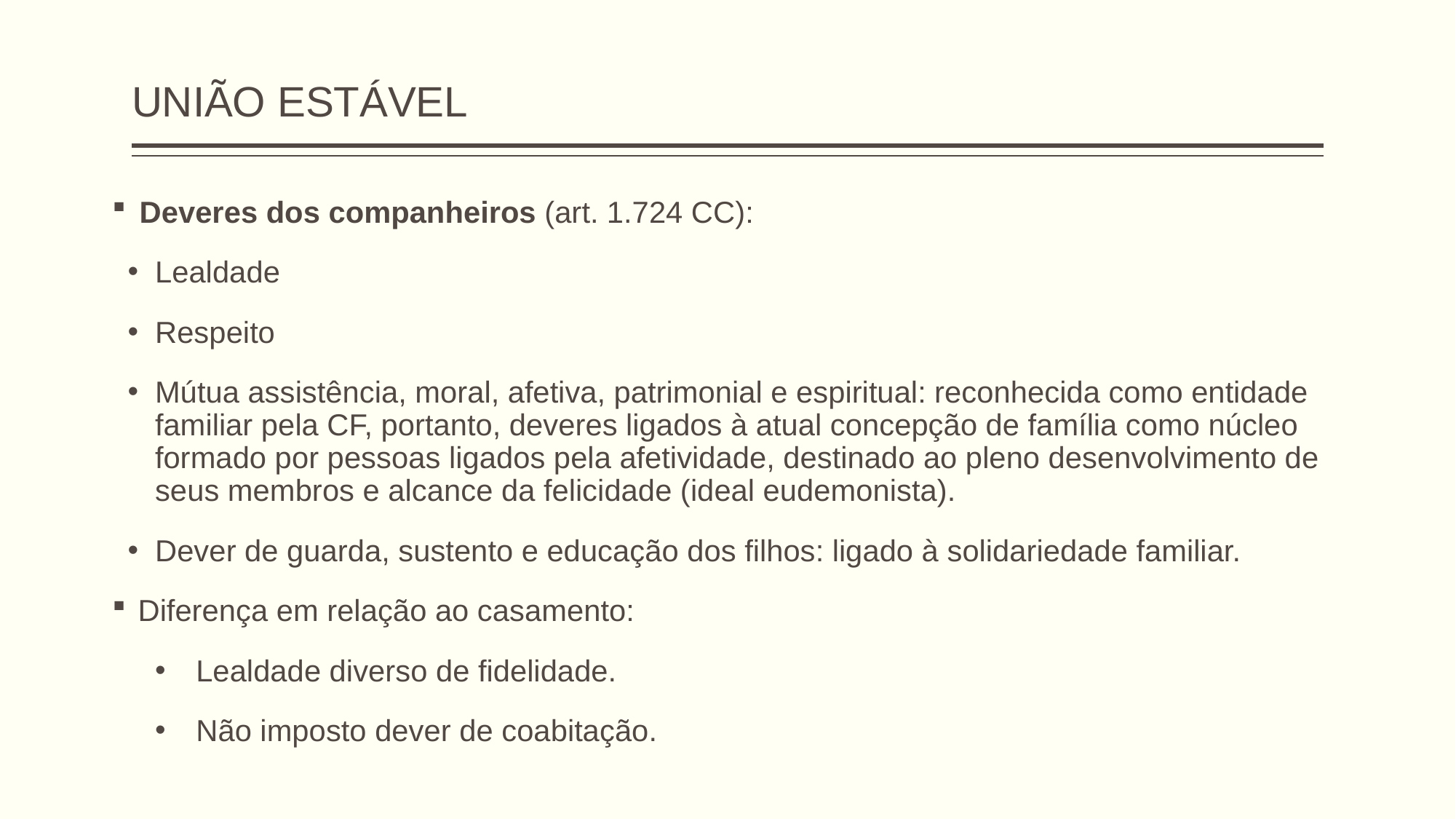

# UNIÃO ESTÁVEL
Deveres dos companheiros (art. 1.724 CC):
Lealdade
Respeito
Mútua assistência, moral, afetiva, patrimonial e espiritual: reconhecida como entidade familiar pela CF, portanto, deveres ligados à atual concepção de família como núcleo formado por pessoas ligados pela afetividade, destinado ao pleno desenvolvimento de seus membros e alcance da felicidade (ideal eudemonista).
Dever de guarda, sustento e educação dos filhos: ligado à solidariedade familiar.
Diferença em relação ao casamento:
Lealdade diverso de fidelidade.
Não imposto dever de coabitação.